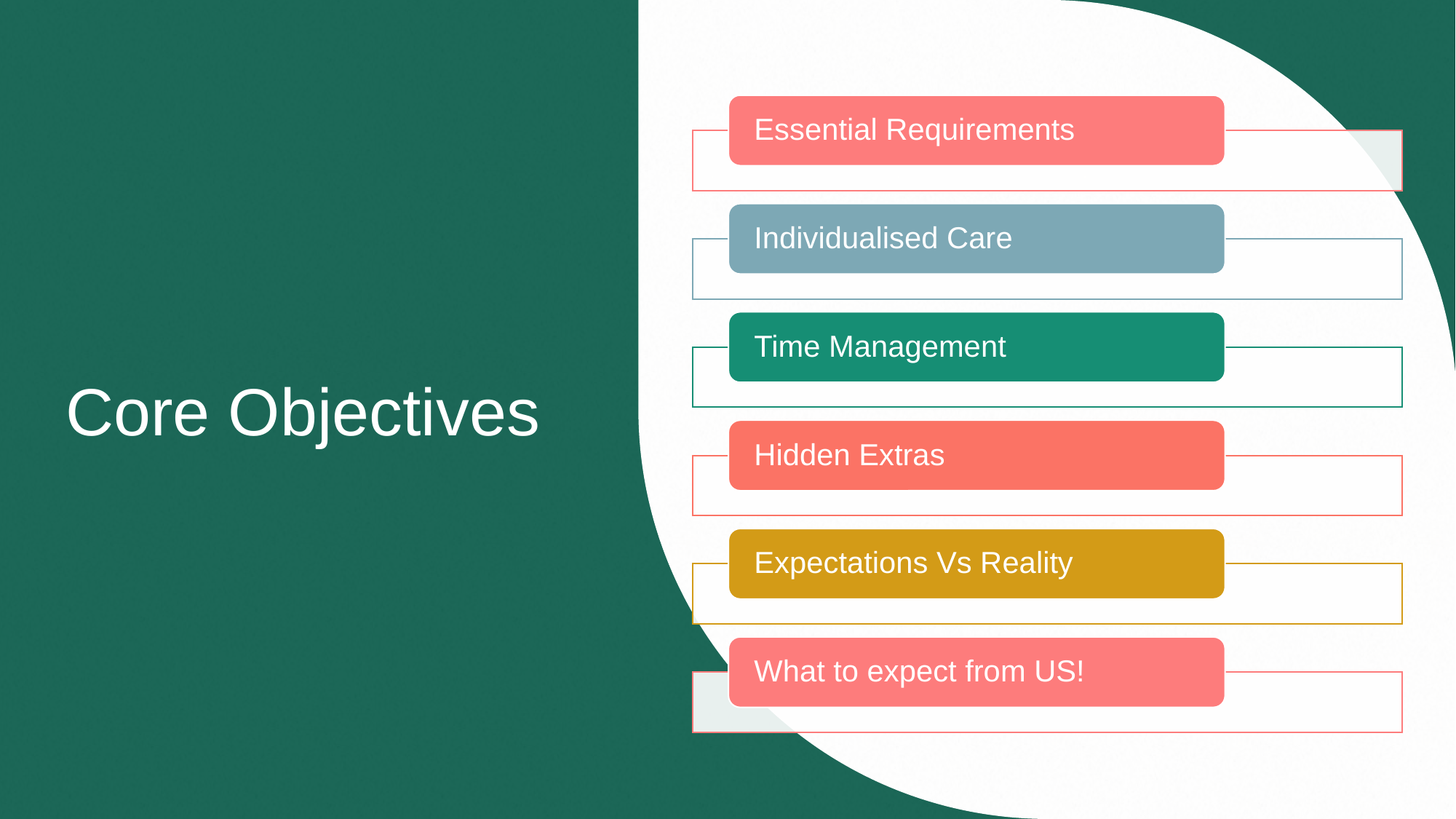

# Core Objectives
Essential Requirements
Individualised Care
Time Management
Hidden Extras
Expectations Vs Reality
What to expect from US!